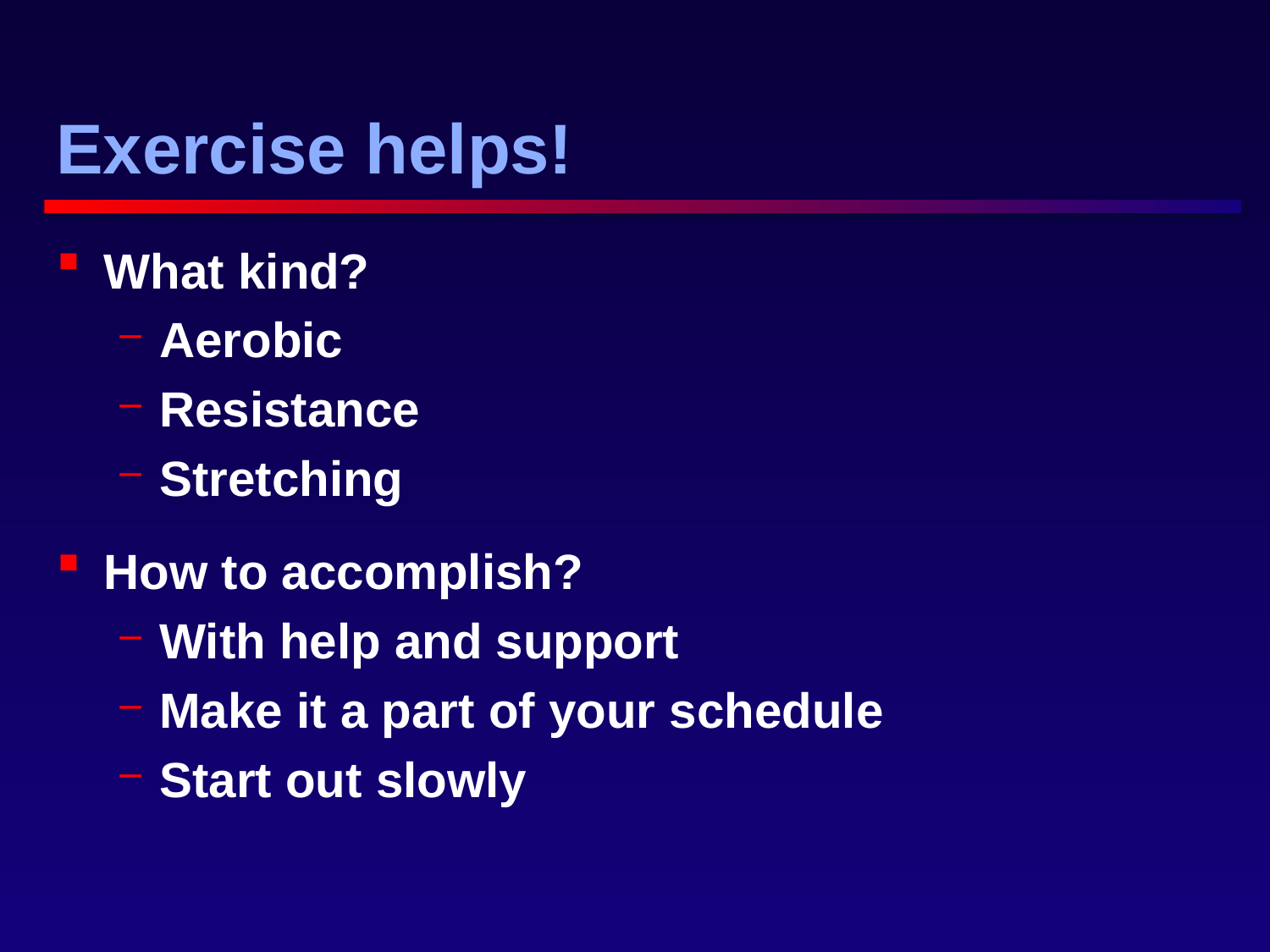

28
# Exercise helps!
What kind?
Aerobic
Resistance
Stretching
How to accomplish?
With help and support
Make it a part of your schedule
Start out slowly